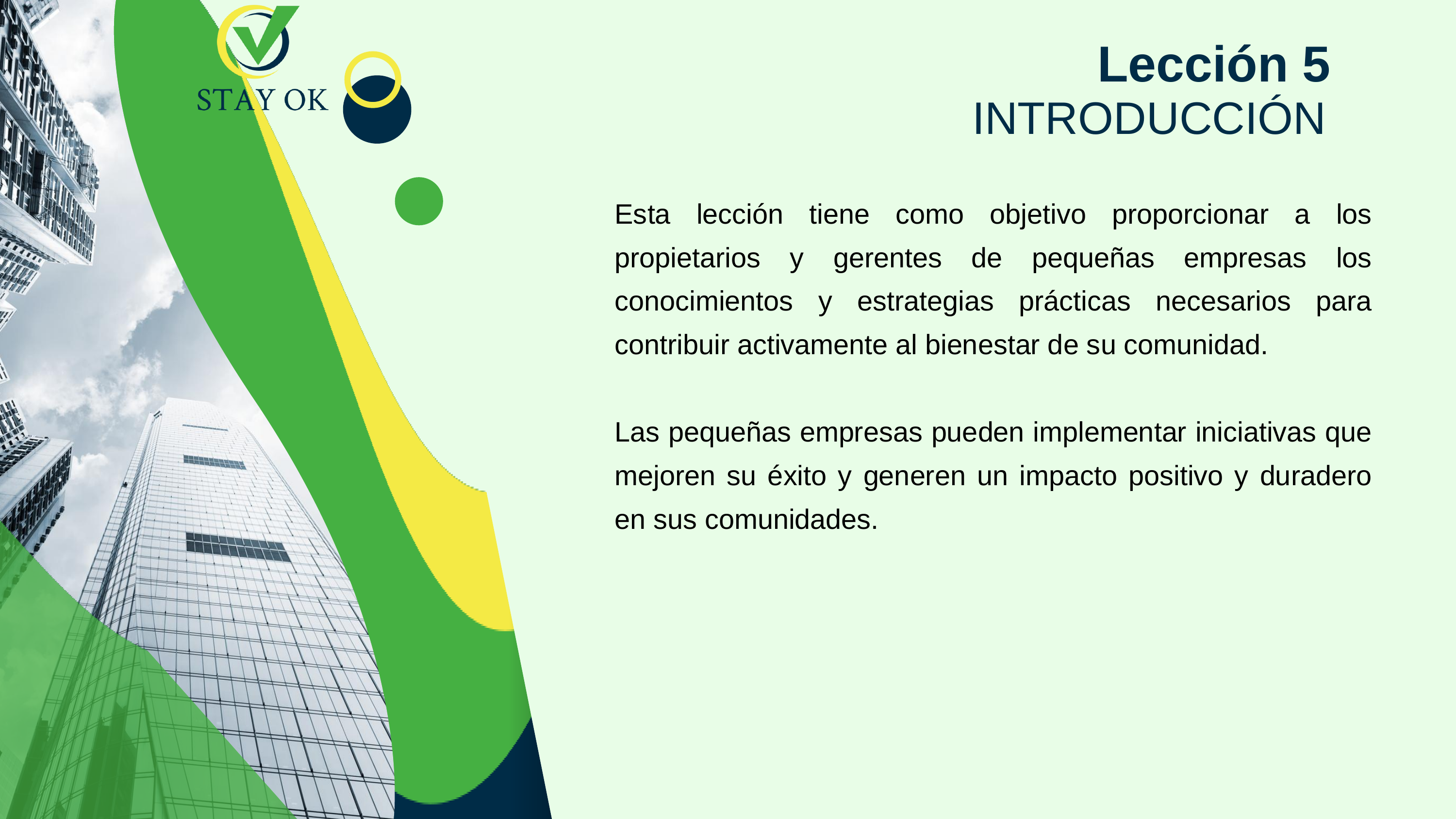

Lección 5

INTRODUCCIÓN

Esta lección tiene como objetivo proporcionar a los propietarios y gerentes de pequeñas empresas los conocimientos y estrategias prácticas necesarios para contribuir activamente al bienestar de su comunidad.

Las pequeñas empresas pueden implementar iniciativas que mejoren su éxito y generen un impacto positivo y duradero en sus comunidades.